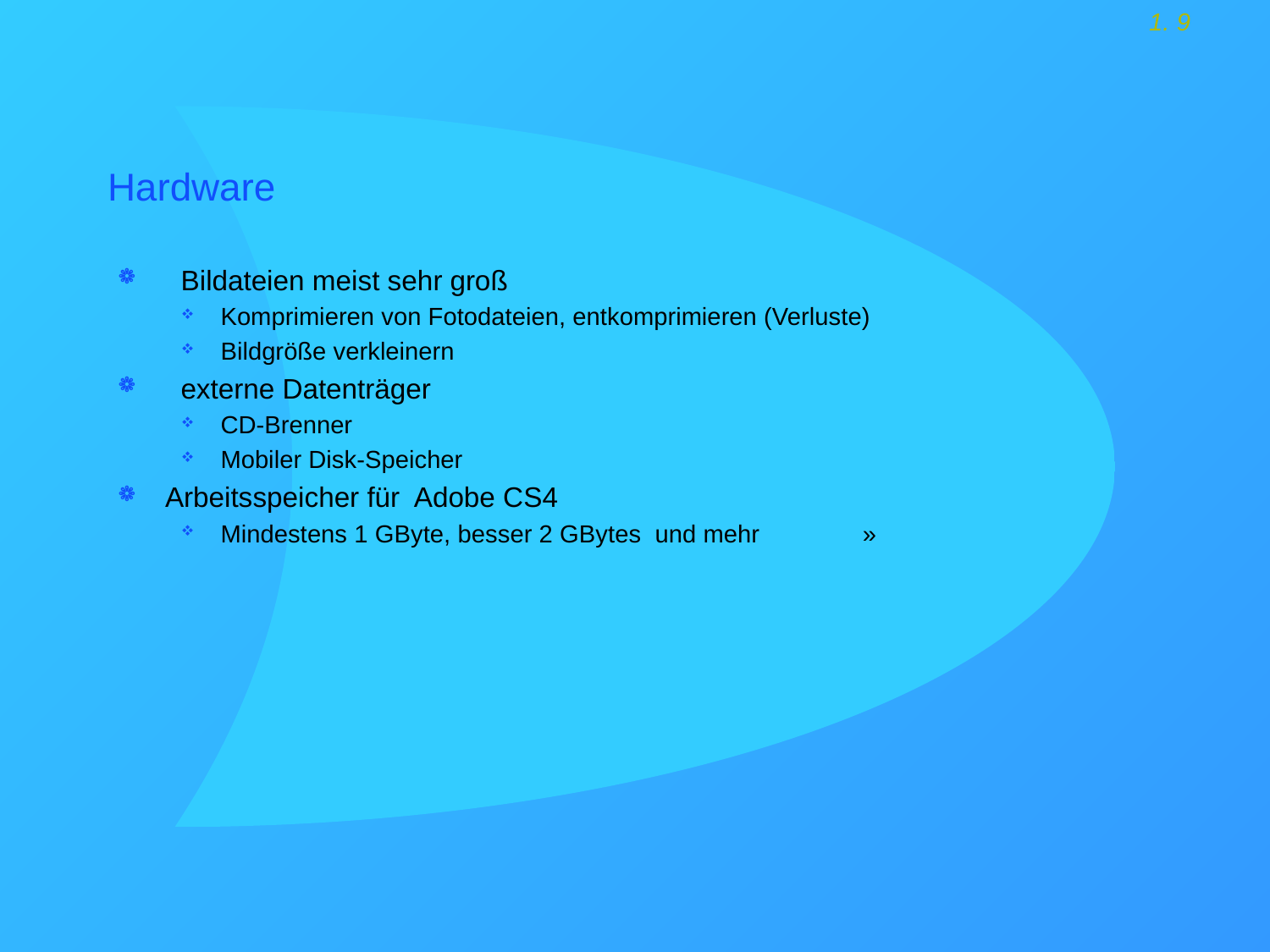

# Hardware
  Bildateien meist sehr groß
Komprimieren von Fotodateien, entkomprimieren (Verluste)
Bildgröße verkleinern
  externe Datenträger
CD-Brenner
Mobiler Disk-Speicher
Arbeitsspeicher für  Adobe CS4
Mindestens 1 GByte, besser 2 GBytes  und mehr	 »